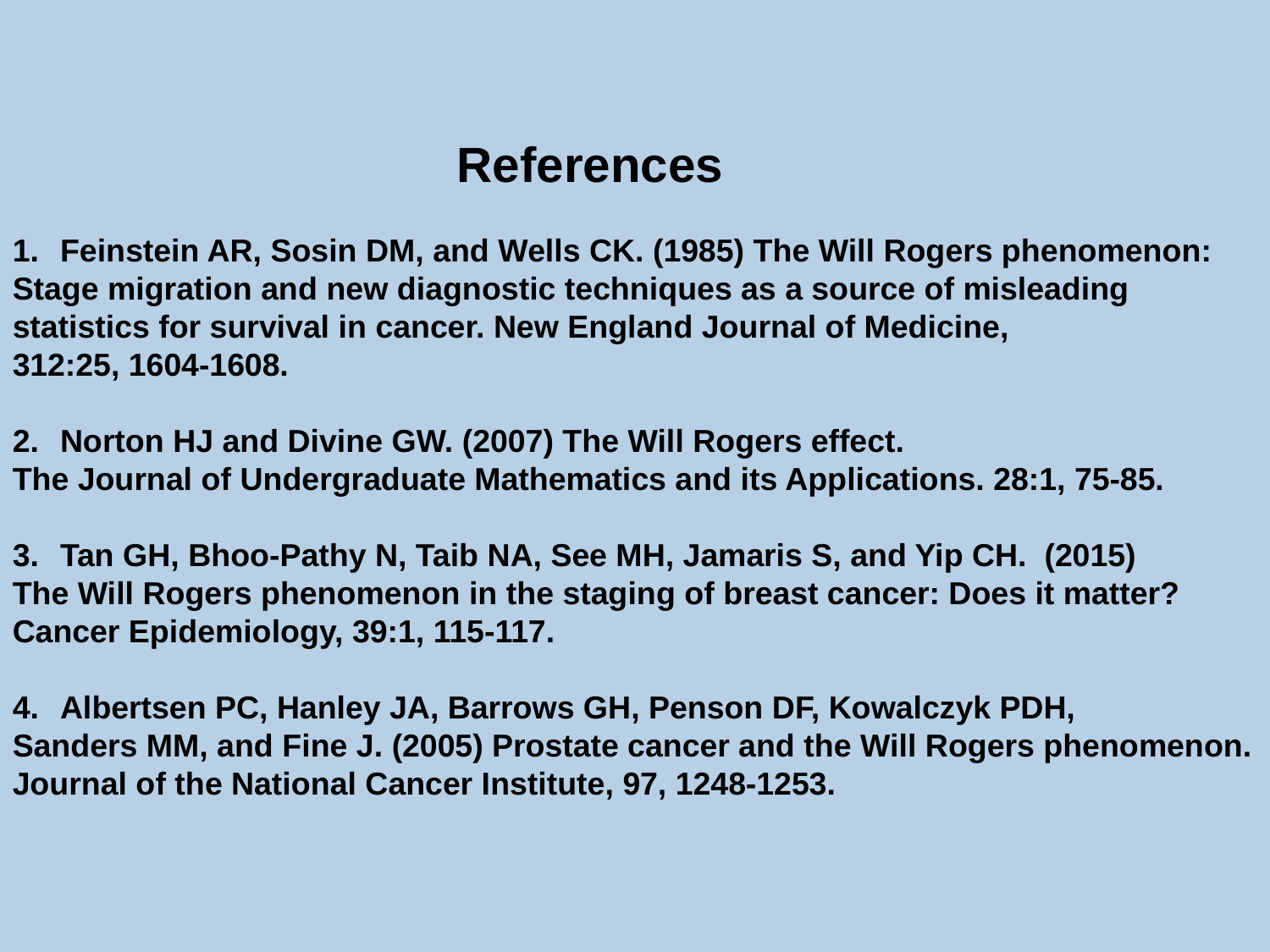

References

Feinstein AR, Sosin DM, and Wells CK. (1985) The Will Rogers phenomenon:
Stage migration and new diagnostic techniques as a source of misleading
statistics for survival in cancer. New England Journal of Medicine,
312:25, 1604-1608.

Norton HJ and Divine GW. (2007) The Will Rogers effect.
The Journal of Undergraduate Mathematics and its Applications. 28:1, 75-85.

Tan GH, Bhoo-Pathy N, Taib NA, See MH, Jamaris S, and Yip CH.  (2015)
The Will Rogers phenomenon in the staging of breast cancer: Does it matter?
Cancer Epidemiology, 39:1, 115-117.

Albertsen PC, Hanley JA, Barrows GH, Penson DF, Kowalczyk PDH,
Sanders MM, and Fine J. (2005) Prostate cancer and the Will Rogers phenomenon.
Journal of the National Cancer Institute, 97, 1248-1253.